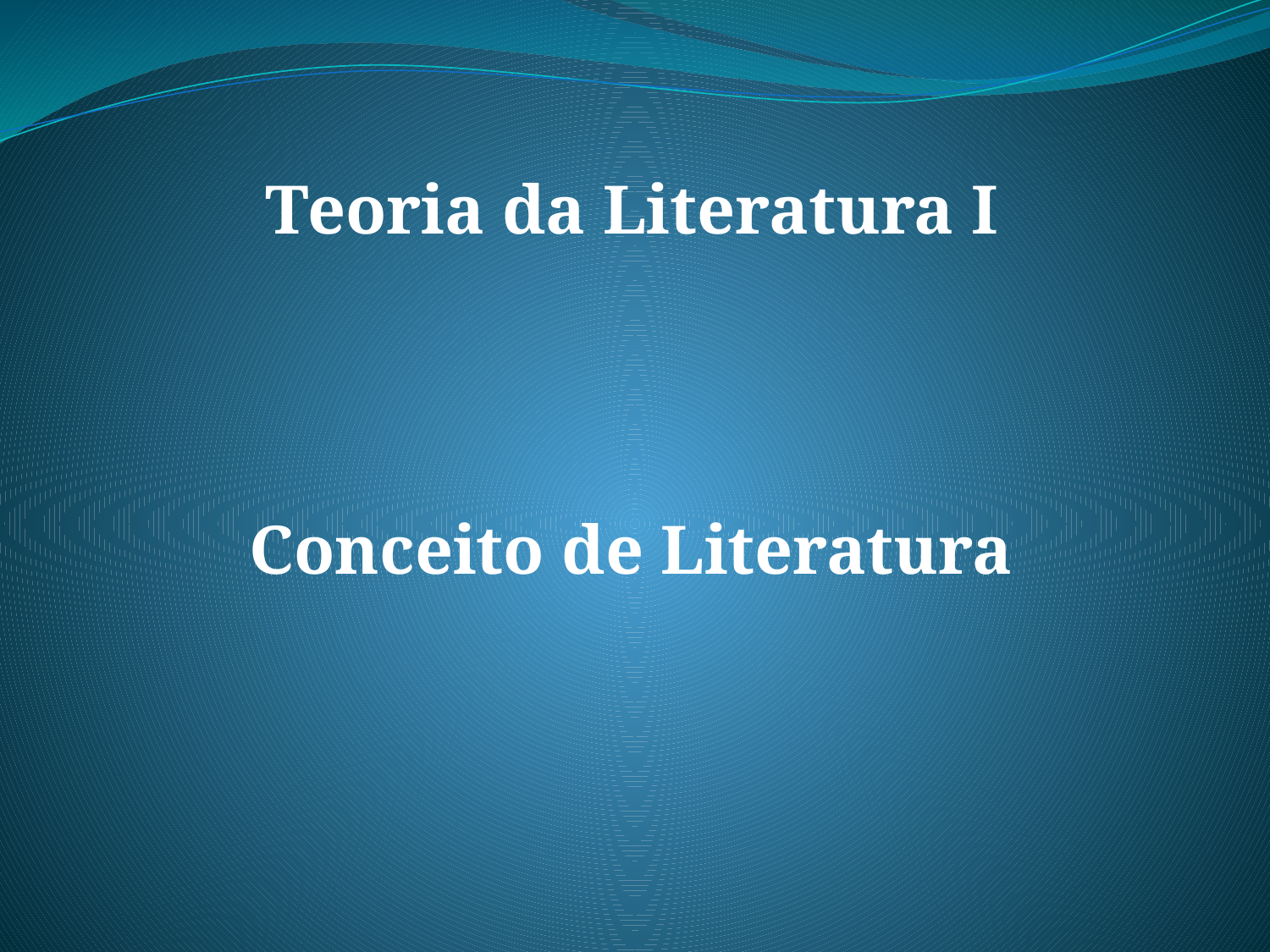

Teoria da Literatura I

Conceito de Literatura